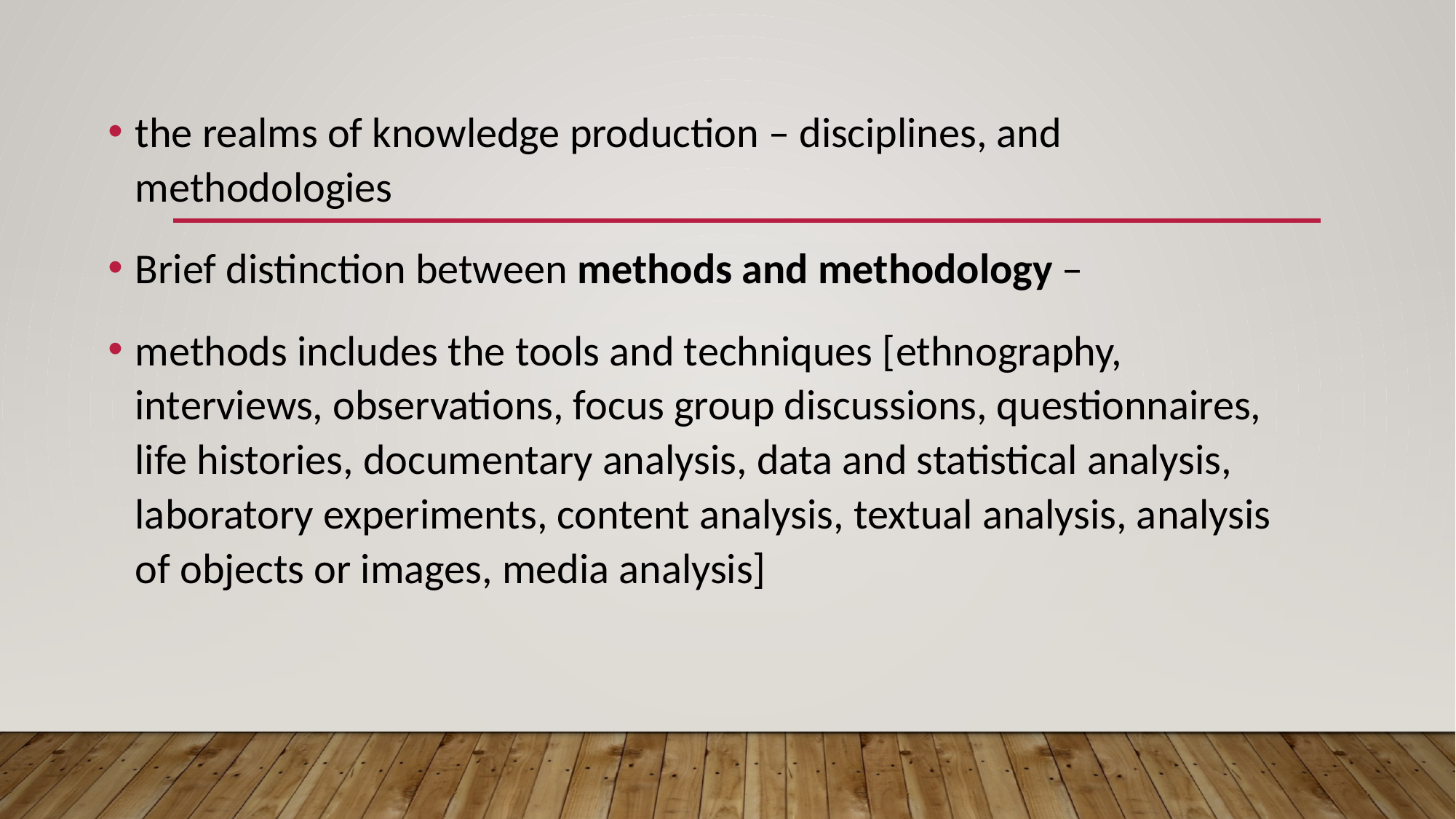

the realms of knowledge production – disciplines, and methodologies
Brief distinction between methods and methodology –
methods includes the tools and techniques [ethnography, interviews, observations, focus group discussions, questionnaires, life histories, documentary analysis, data and statistical analysis, laboratory experiments, content analysis, textual analysis, analysis of objects or images, media analysis]

#